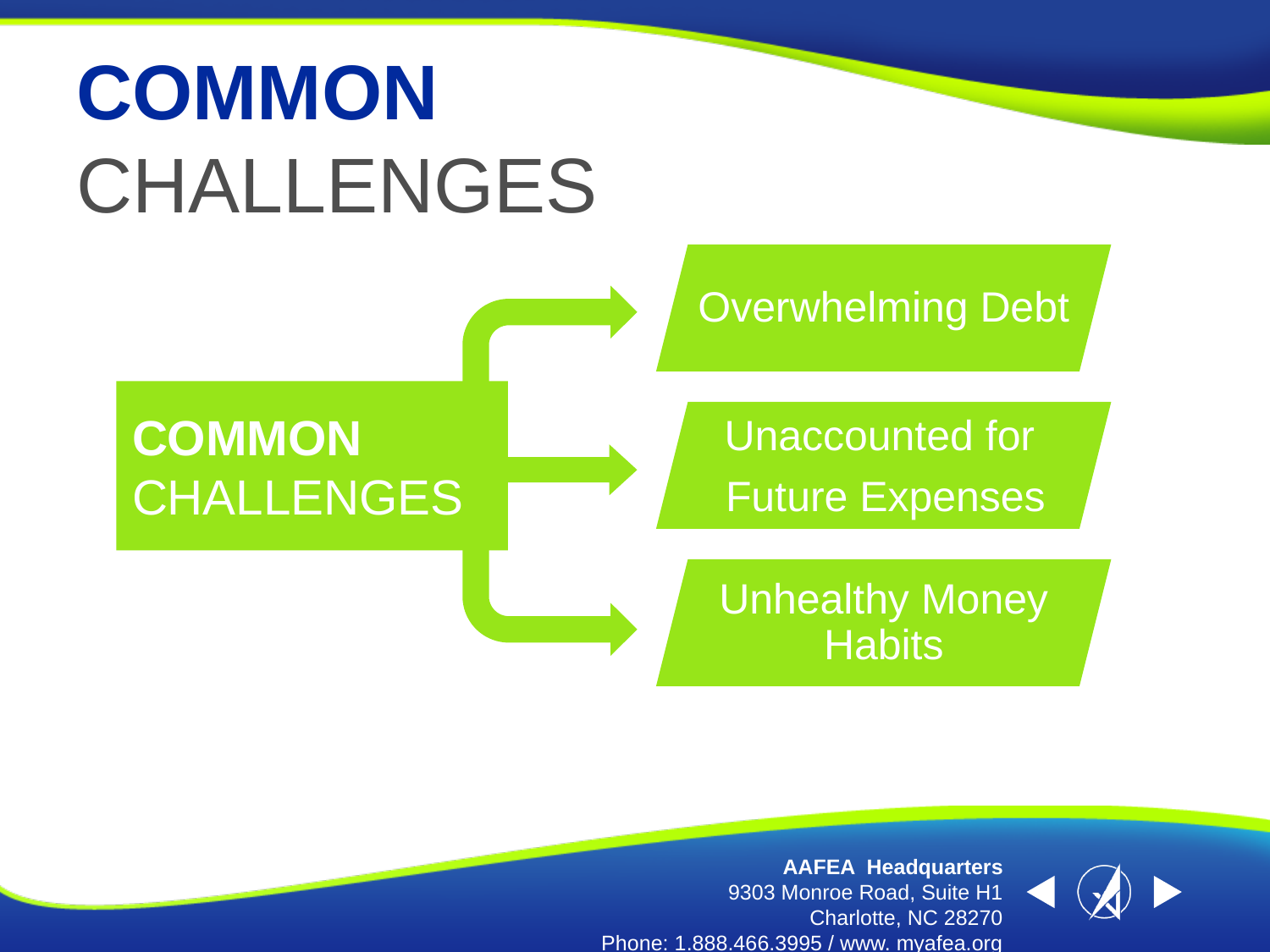

# COMMON CHALLENGES

Overwhelming Debt

COMMON CHALLENGES

Unaccounted for
Future Expenses

Unhealthy Money Habits